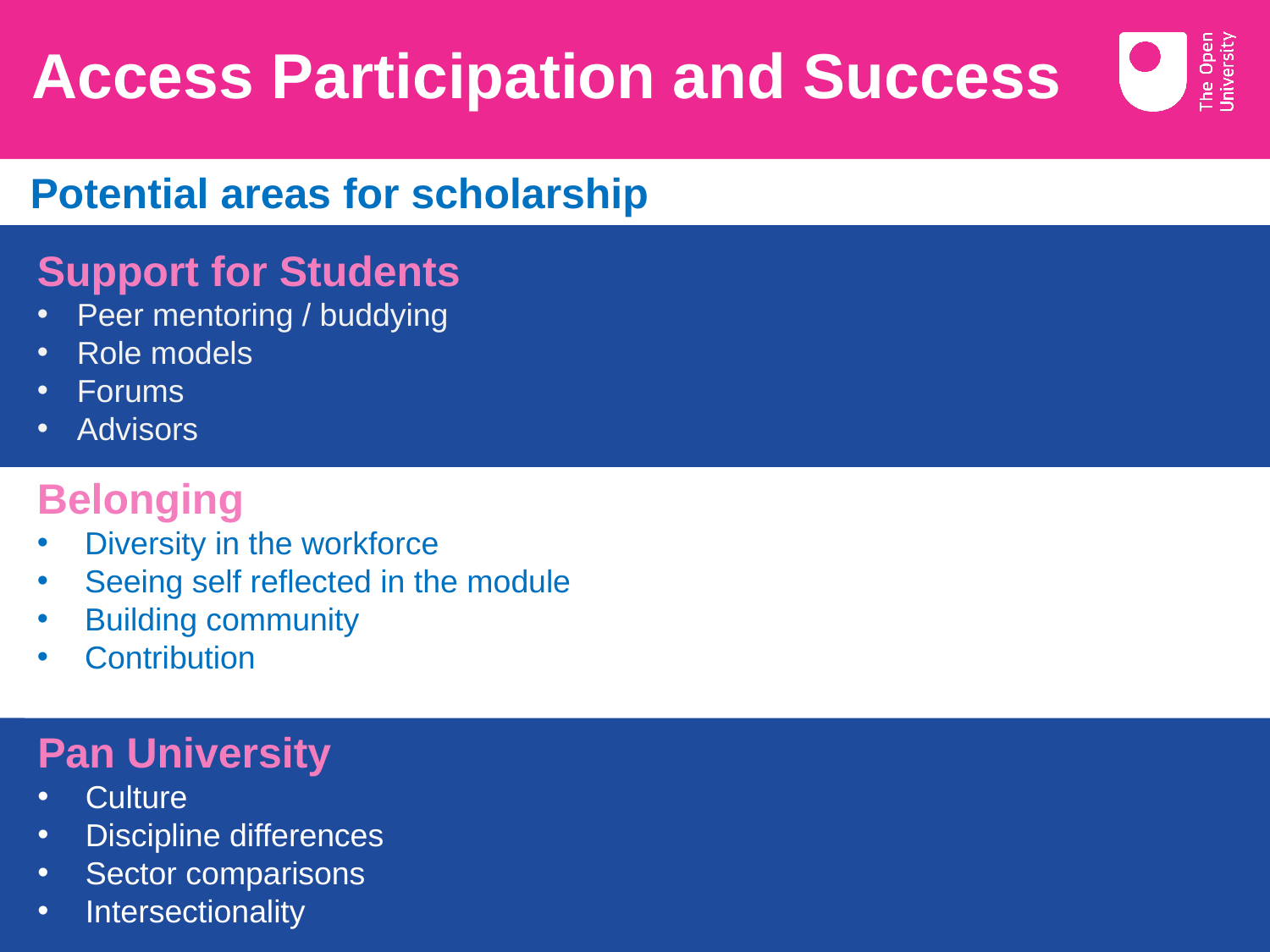

# Access Participation and Success
  Potential areas for scholarship

Support for Students
Peer mentoring / buddying
Role models
Forums
Advisors
Belonging
Diversity in the workforce
Seeing self reflected in the module
Building community
Contribution

Pan University
Culture
Discipline differences
Sector comparisons
Intersectionality